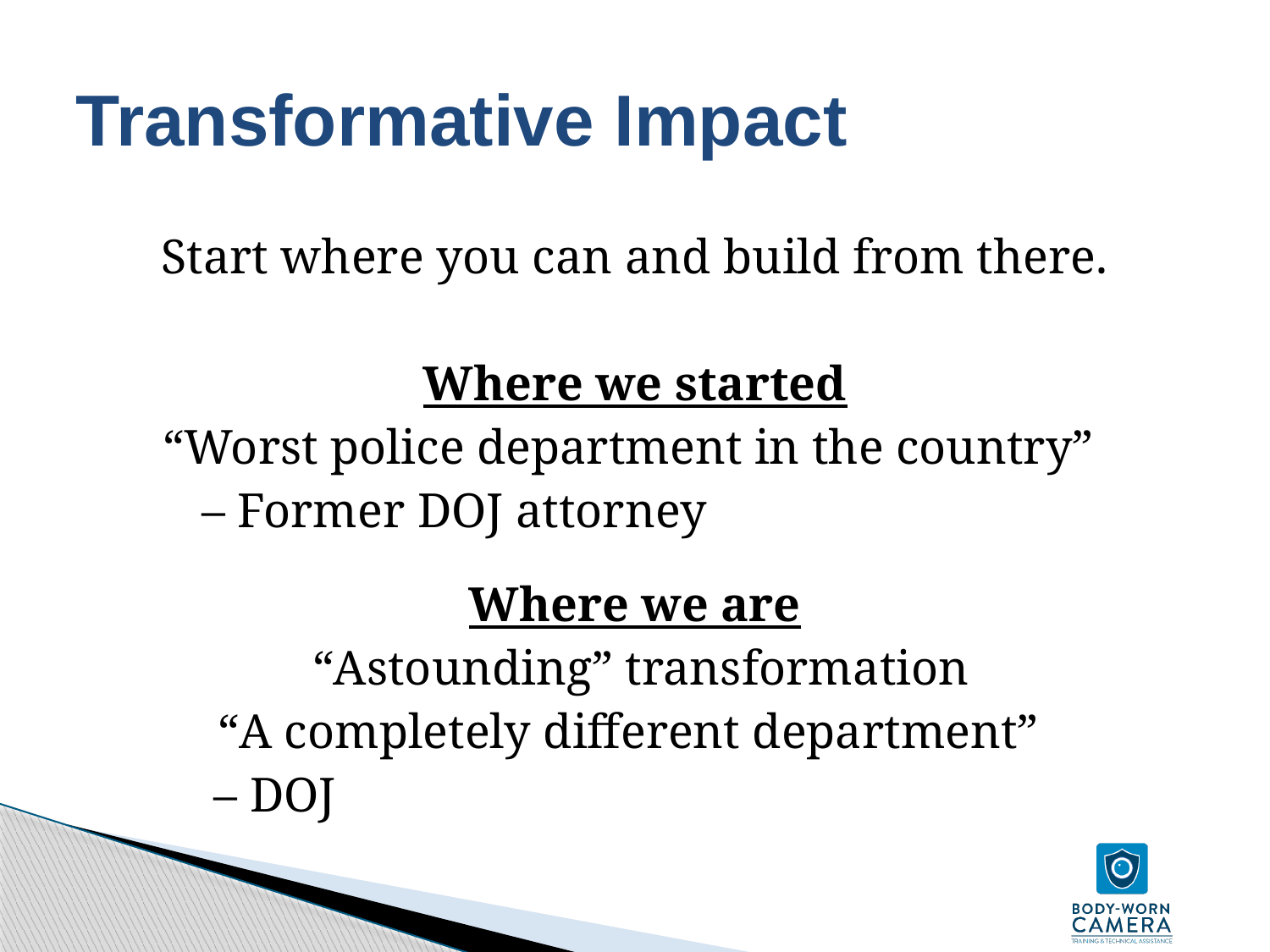

# Transformative Impact

Start where you can and build from there.

Where we started
“Worst police department in the country”
					– Former DOJ attorney

Where we are
 “Astounding” transformation
“A completely different department”
					 – DOJ